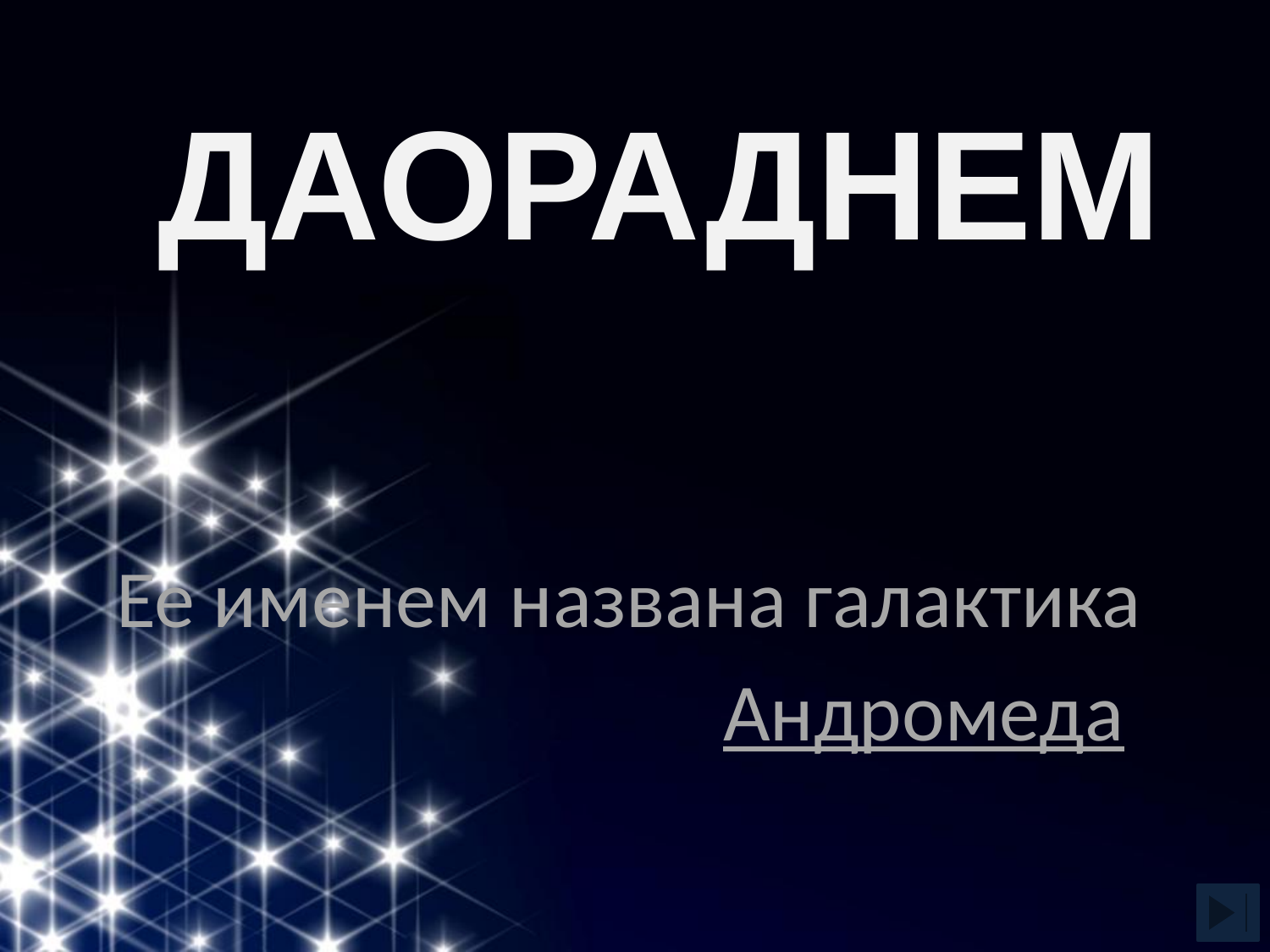

# ДАОРАДНЕМ
Ее именем названа галактика
Андромеда